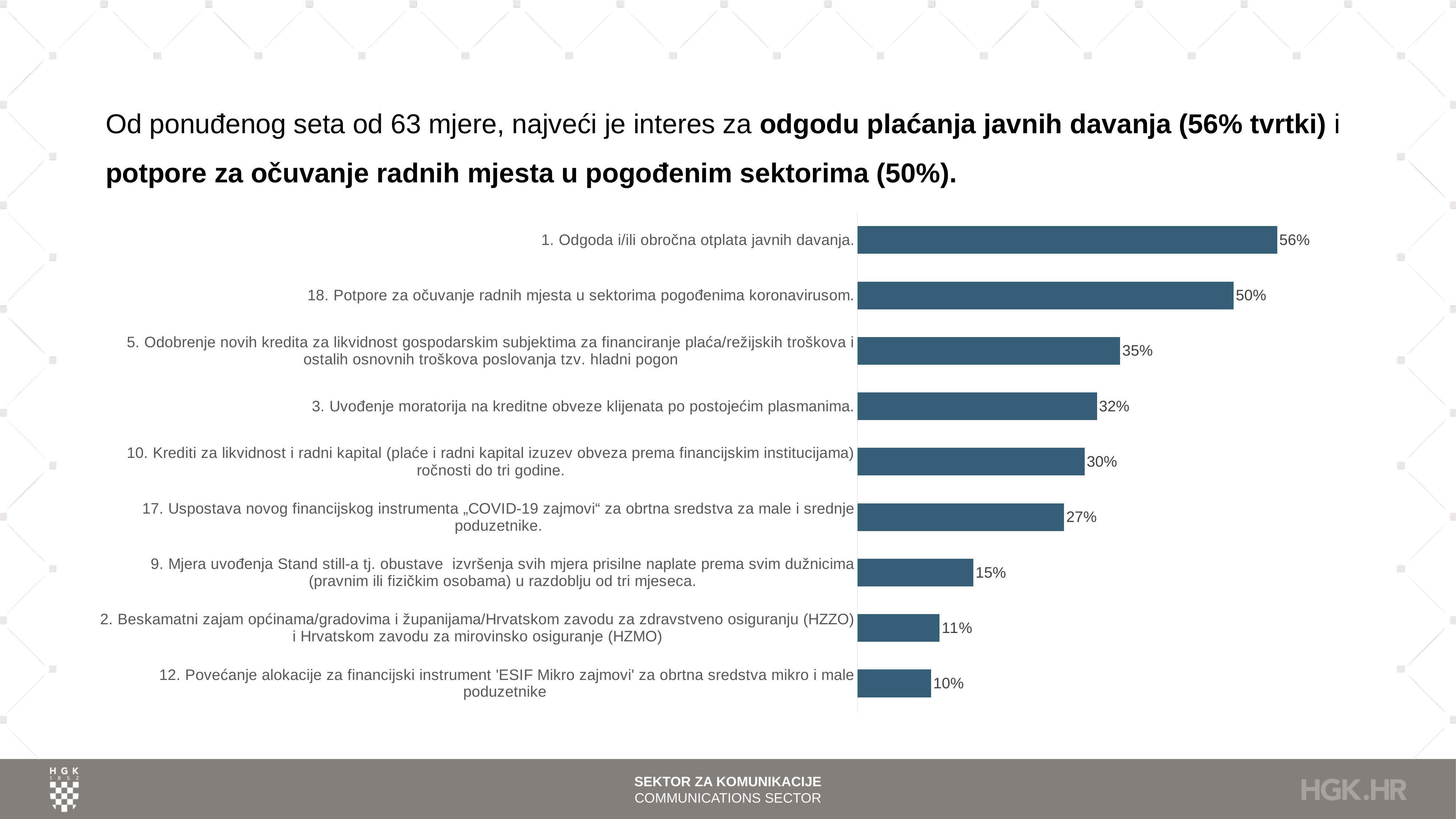

# Od ponuđenog seta od 63 mjere, najveći je interes za odgodu plaćanja javnih davanja (56% tvrtki) i potpore za očuvanje radnih mjesta u pogođenim sektorima (50%).

### Chart

| Category | % |
|---|---|
| 1. Odgoda i/ili obročna otplata javnih davanja. | 0.5560781476121563 |
| 18. Potpore za očuvanje radnih mjesta u sektorima pogođenima koronavirusom. | 0.49855282199710566 |
| 5. Odobrenje novih kredita za likvidnost gospodarskim subjektima za financiranje plaća/režijskih troškova i ostalih osnovnih troškova poslovanja tzv. hladni pogon | 0.3480463096960926 |
| 3. Uvođenje moratorija na kreditne obveze klijenata po postojećim plasmanima. | 0.31729377713458756 |
| 10. Krediti za likvidnost i radni kapital (plaće i radni kapital izuzev obveza prema financijskim institucijama) ročnosti do tri godine. | 0.30101302460202606 |
| 17. Uspostava novog financijskog instrumenta „COVID-19 zajmovi“ za obrtna sredstva za male i srednje poduzetnike. | 0.2738784370477569 |
| 9. Mjera uvođenja Stand still-a tj. obustave  izvršenja svih mjera prisilne naplate prema svim dužnicima (pravnim ili fizičkim osobama) u razdoblju od tri mjeseca. | 0.15376266280752532 |
| 2. Beskamatni zajam općinama/gradovima i županijama/Hrvatskom zavodu za zdravstveno osiguranju (HZZO) i Hrvatskom zavodu za mirovinsko osiguranje (HZMO) | 0.1089001447178003 |
| 12. Povećanje alokacije za financijski instrument 'ESIF Mikro zajmovi' za obrtna sredstva mikro i male poduzetnike  | 0.09768451519536903 |